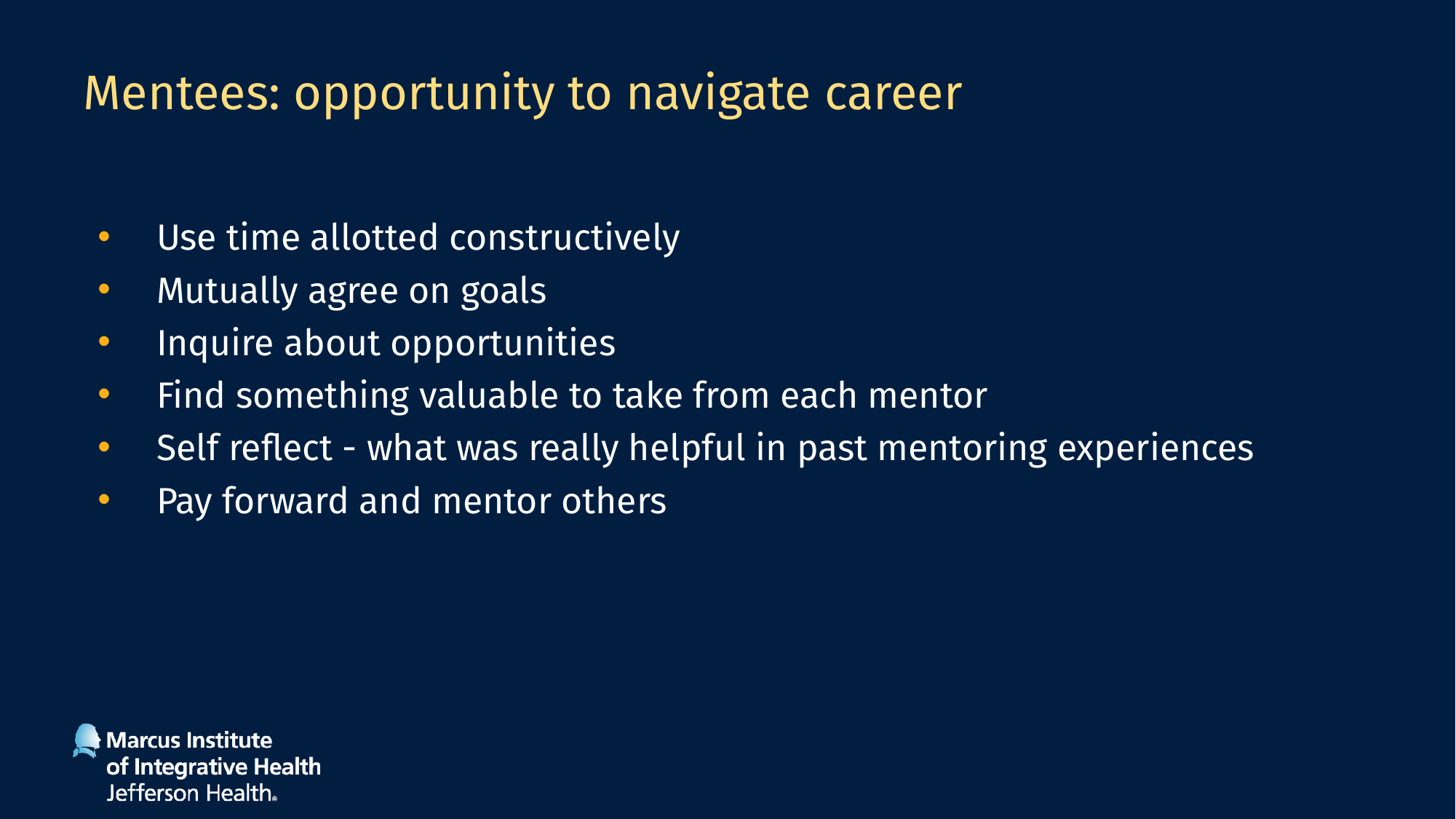

# Mentees: opportunity to navigate career
Use time allotted constructively
Mutually agree on goals
Inquire about opportunities
Find something valuable to take from each mentor
Self reflect - what was really helpful in past mentoring experiences
Pay forward and mentor others